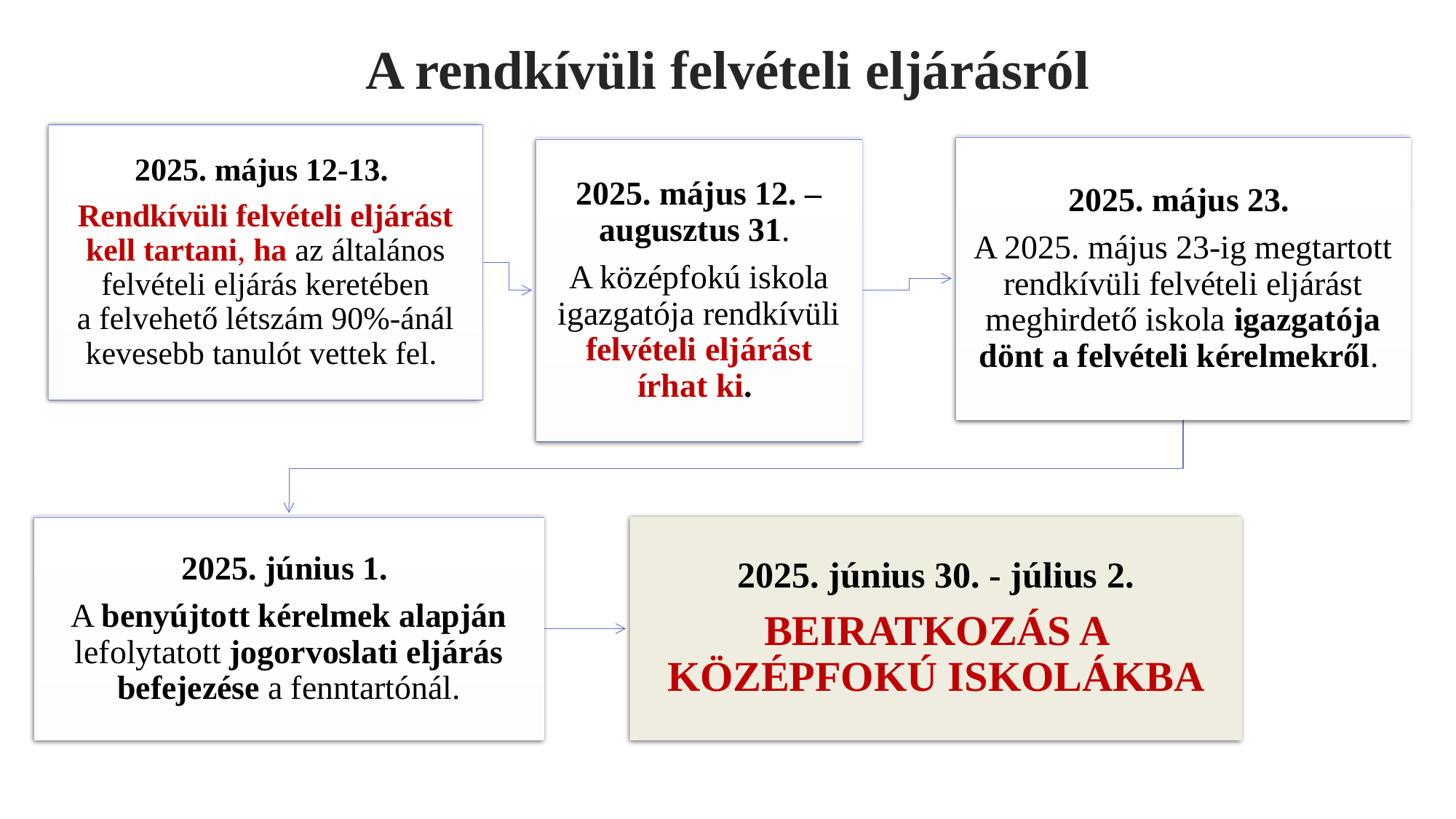

2025. május 12-13.
Rendkívüli felvételi eljárást kell tartani, ha az általános felvételi eljárás keretében a felvehető létszám 90%-ánál kevesebb tanulót vettek fel.

2025. május 12. – augusztus 31.
A középfokú iskola igazgatója rendkívüli felvételi eljárást írhat ki.

2025. május 23.
A 2025. május 23-ig megtartott rendkívüli felvételi eljárást meghirdető iskola igazgatója dönt a felvételi kérelmekről.

2025. június 1.
A benyújtott kérelmek alapján lefolytatott jogorvoslati eljárás befejezése a fenntartónál.
2025. június 30. - július 2.
BEIRATKOZÁS A KÖZÉPFOKÚ ISKOLÁKBA
A rendkívüli felvételi eljárásról